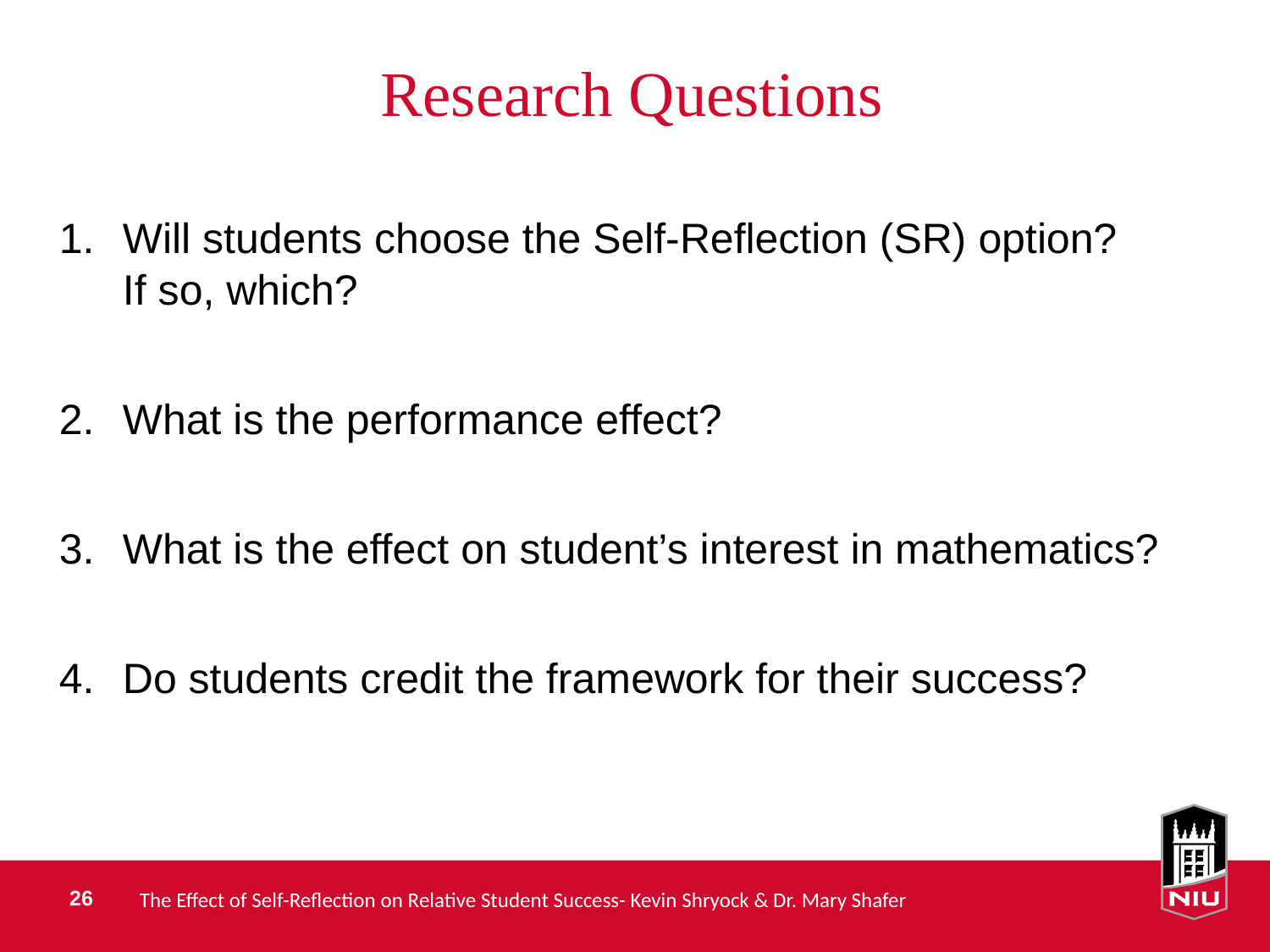

# Research Questions
Will students choose the Self-Reflection (SR) option?
If so, which?
What is the performance effect?
What is the effect on student’s interest in mathematics?
Do students credit the framework for their success?

The Effect of Self-Reflection on Relative Student Success- Kevin Shryock & Dr. Mary Shafer
26